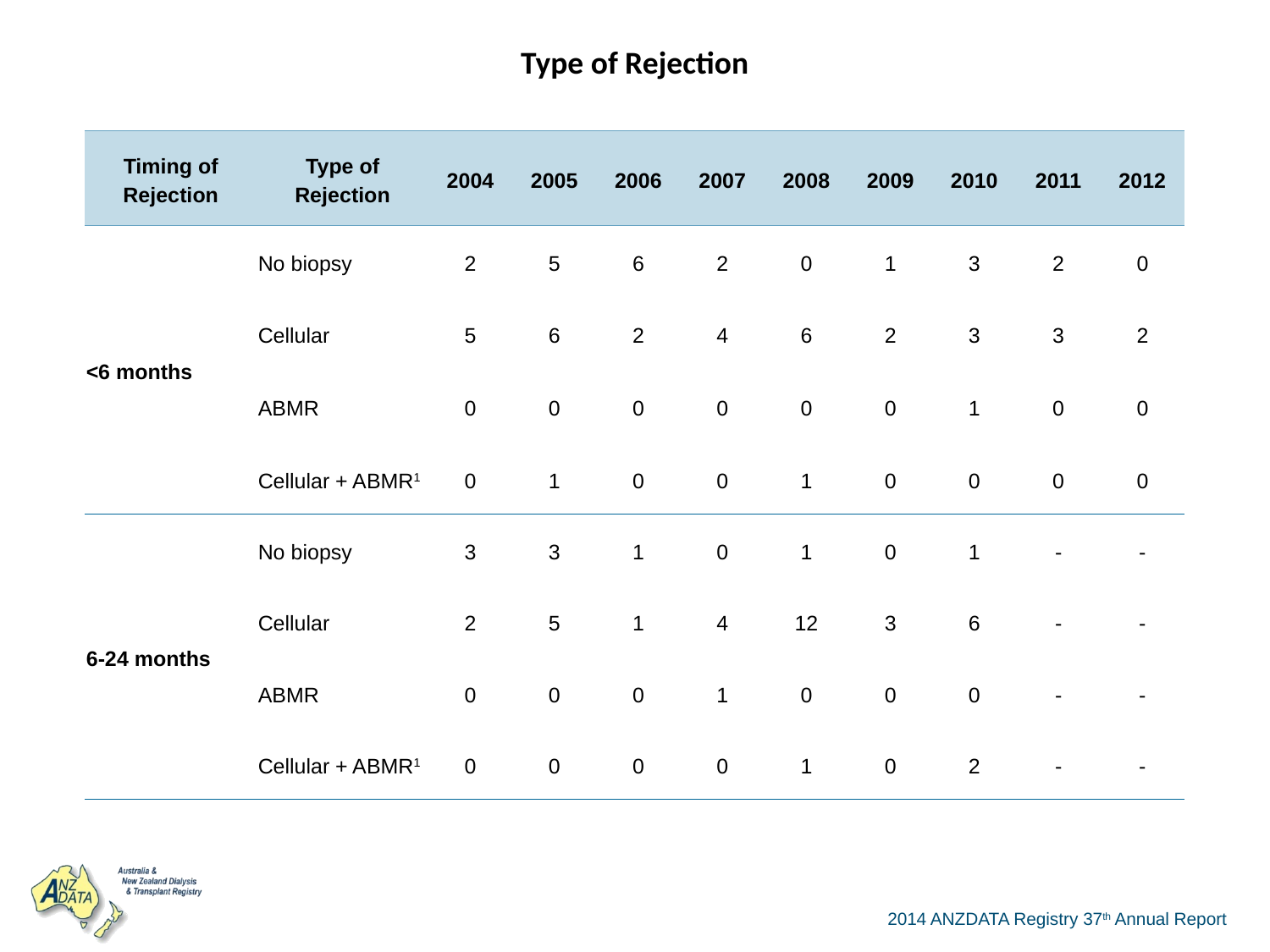

| Type of Rejection |  |  |  |  |  |  |  |  |  |  |
| --- | --- | --- | --- | --- | --- | --- | --- | --- | --- | --- |
| Timing of Rejection | Type of Rejection | 2004 | 2005 | 2006 | 2007 | 2008 | 2009 | 2010 | 2011 | 2012 |
| <6 months | No biopsy | 2 | 5 | 6 | 2 | 0 | 1 | 3 | 2 | 0 |
|  | Cellular | 5 | 6 | 2 | 4 | 6 | 2 | 3 | 3 | 2 |
|  | ABMR | 0 | 0 | 0 | 0 | 0 | 0 | 1 | 0 | 0 |
|  | Cellular + ABMR1 | 0 | 1 | 0 | 0 | 1 | 0 | 0 | 0 | 0 |
| 6-24 months | No biopsy | 3 | 3 | 1 | 0 | 1 | 0 | 1 | - | - |
|  | Cellular | 2 | 5 | 1 | 4 | 12 | 3 | 6 | - | - |
|  | ABMR | 0 | 0 | 0 | 1 | 0 | 0 | 0 | - | - |
|  | Cellular + ABMR1 | 0 | 0 | 0 | 0 | 1 | 0 | 2 | - | - |